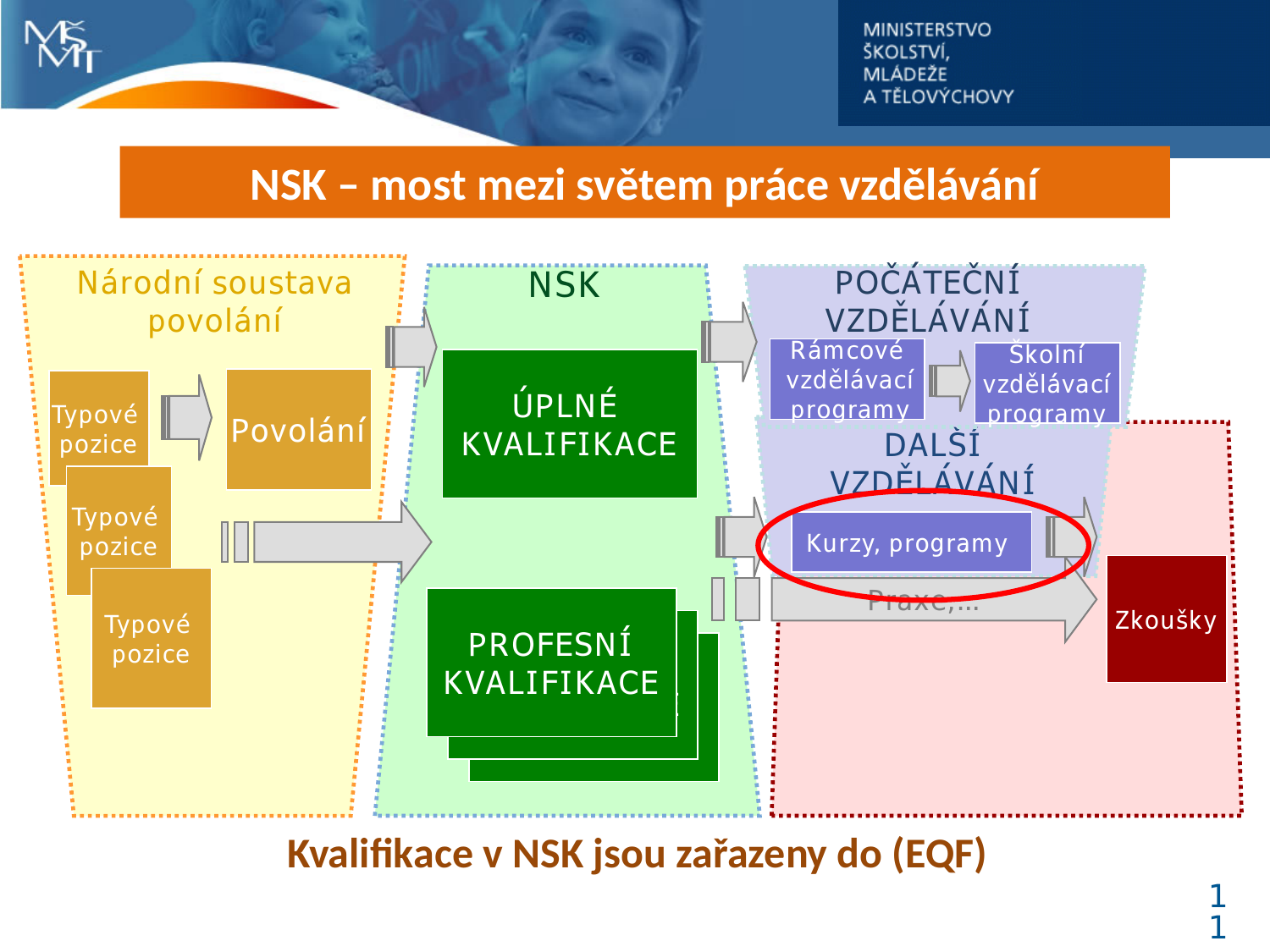

# NSK – most mezi světem práce vzdělávání

Národní soustava povolání
Povolání
Typové
pozice

Typové
pozice
Typové
pozice
NSK

ÚPLNÉ
KVALIFIKACE
PROFESNÍ
KVALIFIKACE
DÍLČÍ
KVALIFIKACE
DÍLČÍ
KVALIFIKACE
POČÁTEČNÍ VZDĚLÁVÁNÍ

Rámcové
 vzdělávací
 programy
Školní
vzdělávací
programy

DALŠÍ VZDĚLÁVÁNÍ
Kurzy, programy

Zkoušky

Praxe,…

                         Kvalifikace v NSK jsou zařazeny do (EQF)

11